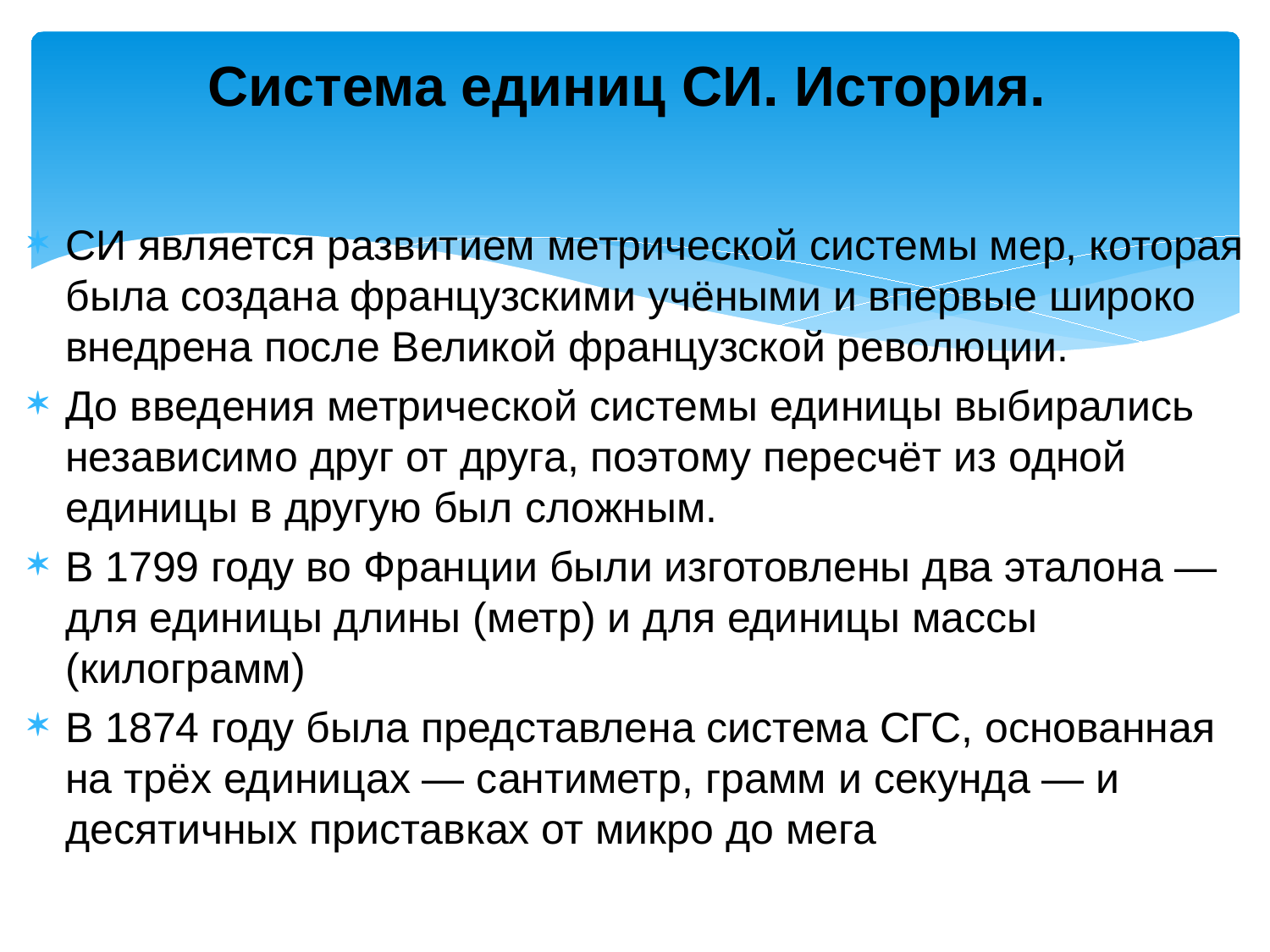

# Система единиц СИ. История.
СИ является развитием метрической системы мер, которая была создана французскими учёными и впервые широко внедрена после Великой французской революции.
До введения метрической системы единицы выбирались независимо друг от друга, поэтому пересчёт из одной единицы в другую был сложным.
В 1799 году во Франции были изготовлены два эталона — для единицы длины (метр) и для единицы массы (килограмм)
В 1874 году была представлена система СГС, основанная на трёх единицах — сантиметр, грамм и секунда — и десятичных приставках от микро до мега